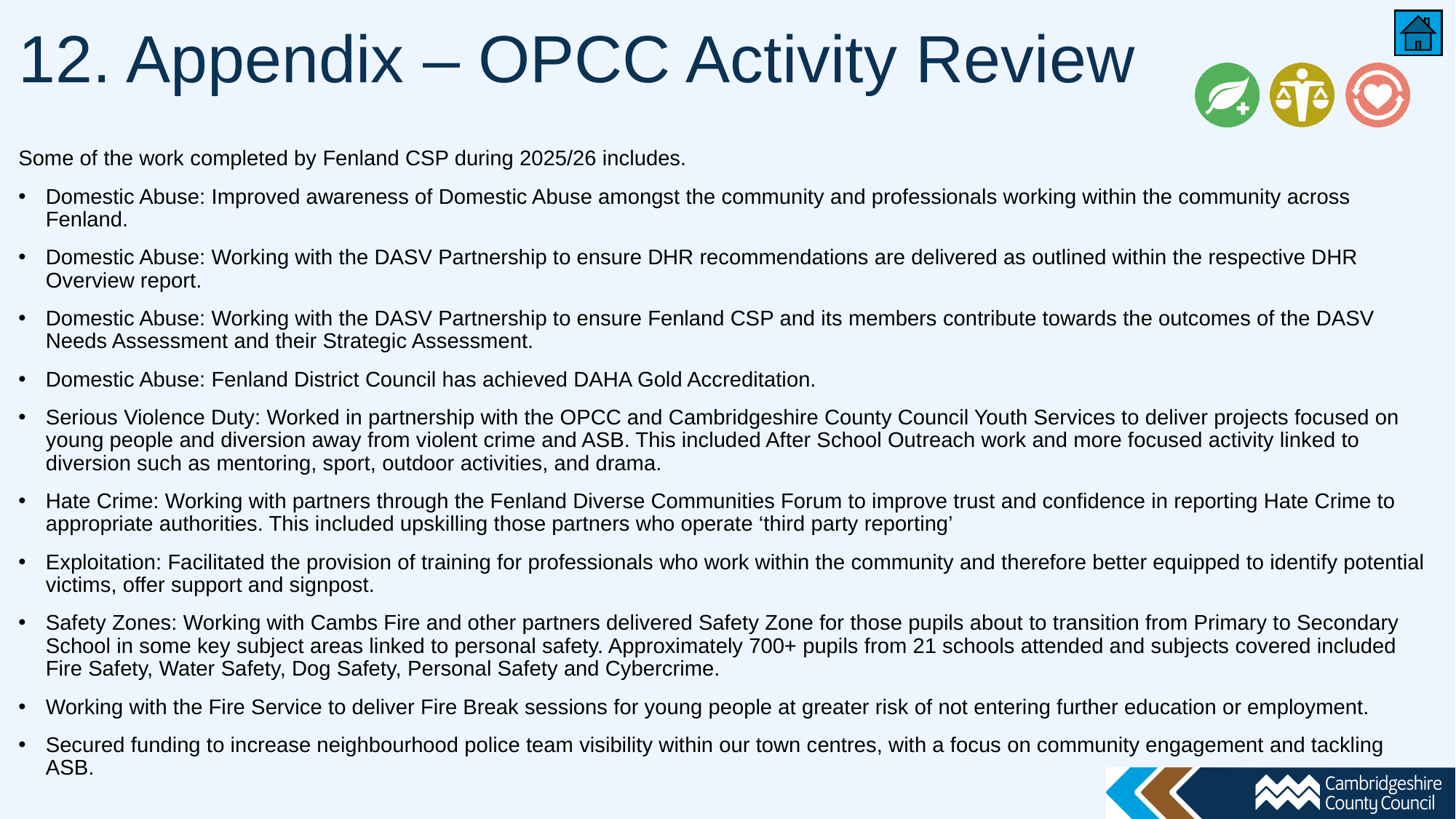

# 12. Appendix – OPCC Activity Review
Some of the work completed by Fenland CSP during 2025/26 includes.
Domestic Abuse: Improved awareness of Domestic Abuse amongst the community and professionals working within the community across Fenland.
Domestic Abuse: Working with the DASV Partnership to ensure DHR recommendations are delivered as outlined within the respective DHR Overview report.
Domestic Abuse: Working with the DASV Partnership to ensure Fenland CSP and its members contribute towards the outcomes of the DASV Needs Assessment and their Strategic Assessment.
Domestic Abuse: Fenland District Council has achieved DAHA Gold Accreditation.
Serious Violence Duty: Worked in partnership with the OPCC and Cambridgeshire County Council Youth Services to deliver projects focused on young people and diversion away from violent crime and ASB. This included After School Outreach work and more focused activity linked to diversion such as mentoring, sport, outdoor activities, and drama.
Hate Crime: Working with partners through the Fenland Diverse Communities Forum to improve trust and confidence in reporting Hate Crime to appropriate authorities. This included upskilling those partners who operate ‘third party reporting’
Exploitation: Facilitated the provision of training for professionals who work within the community and therefore better equipped to identify potential victims, offer support and signpost.
Safety Zones: Working with Cambs Fire and other partners delivered Safety Zone for those pupils about to transition from Primary to Secondary School in some key subject areas linked to personal safety. Approximately 700+ pupils from 21 schools attended and subjects covered included Fire Safety, Water Safety, Dog Safety, Personal Safety and Cybercrime.
Working with the Fire Service to deliver Fire Break sessions for young people at greater risk of not entering further education or employment.
Secured funding to increase neighbourhood police team visibility within our town centres, with a focus on community engagement and tackling ASB.